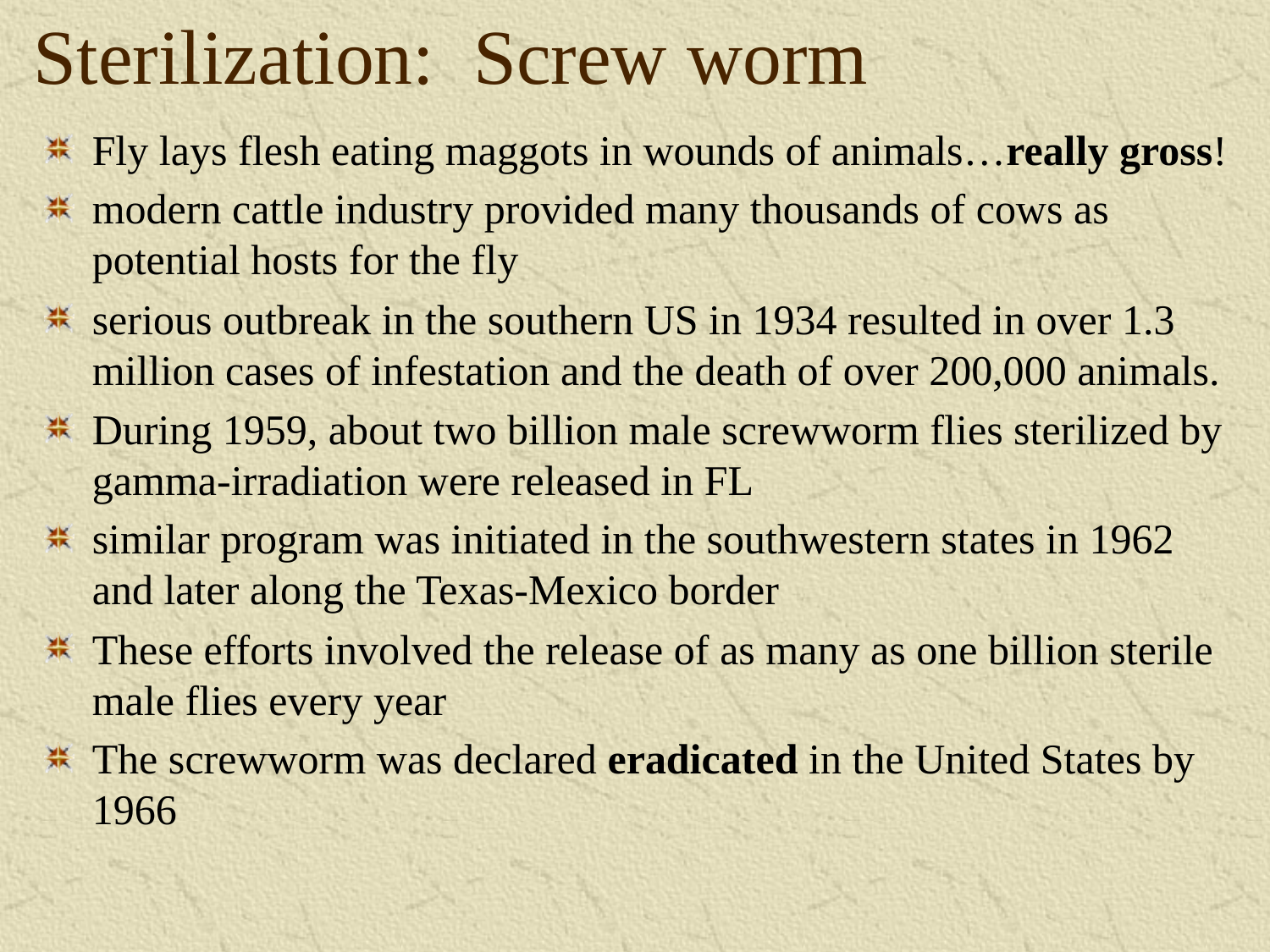

# Sterilization:  Screw worm
Fly lays flesh eating maggots in wounds of animals…really gross!
modern cattle industry provided many thousands of cows as potential hosts for the fly
serious outbreak in the southern US in 1934 resulted in over 1.3 million cases of infestation and the death of over 200,000 animals.
During 1959, about two billion male screwworm flies sterilized by gamma-irradiation were released in FL
similar program was initiated in the southwestern states in 1962 and later along the Texas-Mexico border
These efforts involved the release of as many as one billion sterile male flies every year
The screwworm was declared eradicated in the United States by 1966